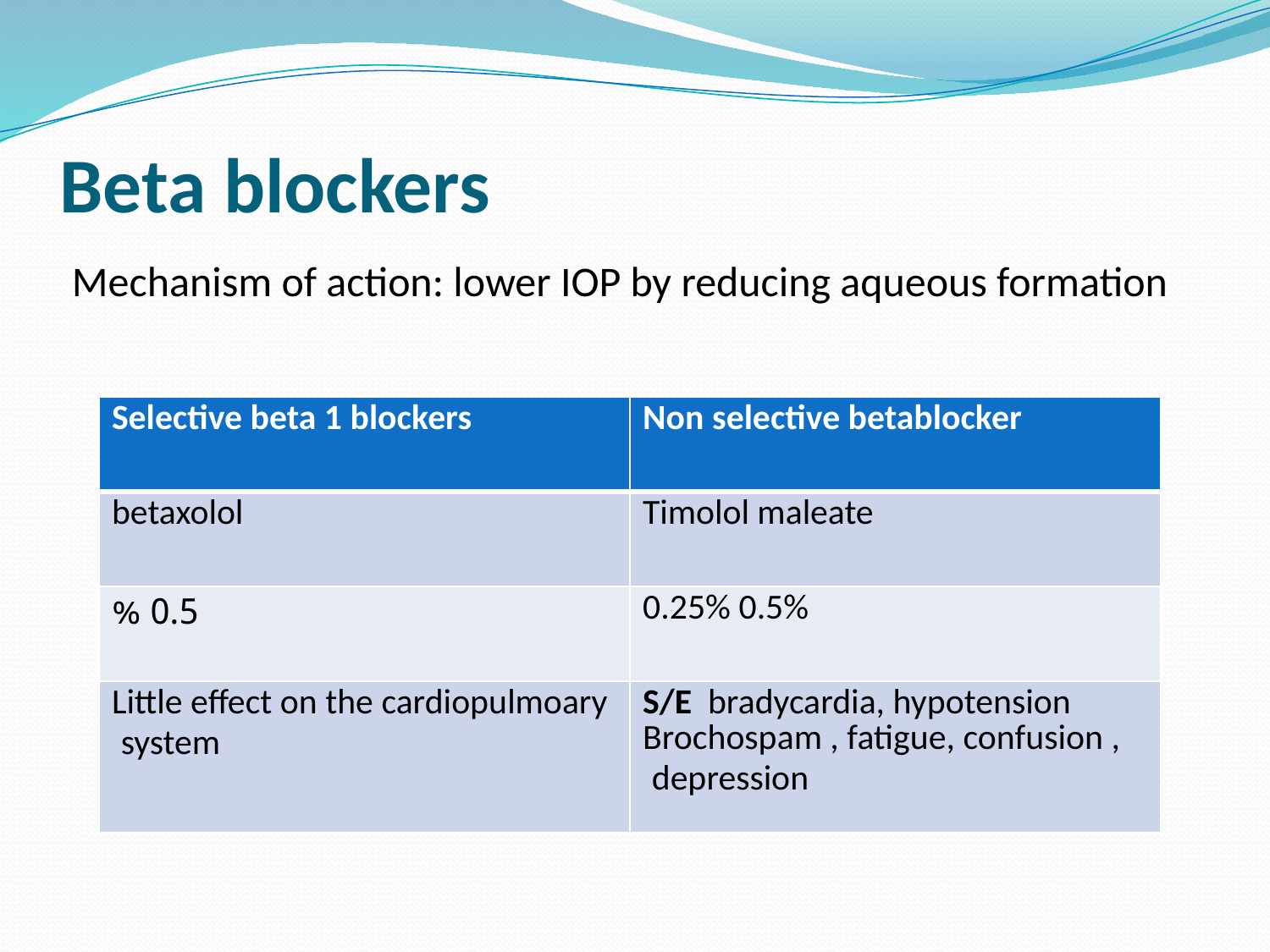

# Beta blockers
Mechanism of action: lower IOP by reducing aqueous formation
| Selective beta 1 blockers | Non selective betablocker |
| --- | --- |
| betaxolol | Timolol maleate |
| 0.5 % | 0.25% 0.5% |
| Little effect on the cardiopulmoary system | S/E bradycardia, hypotension Brochospam , fatigue, confusion , depression |